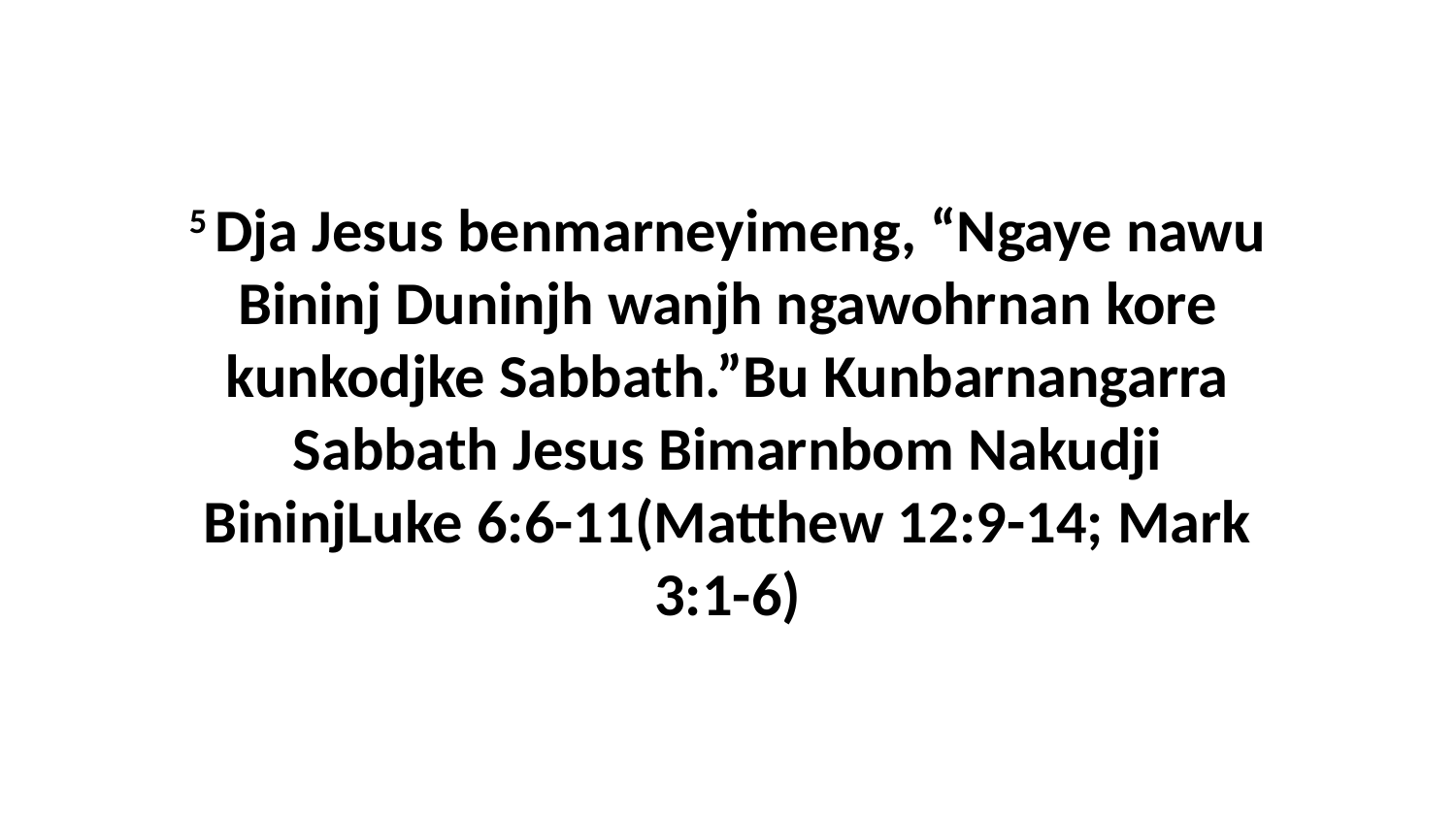

5 Dja Jesus benmarneyimeng, “Ngaye nawu Bininj Duninjh wanjh ngawohrnan kore kunkodjke Sabbath.”Bu Kunbarnangarra Sabbath Jesus Bimarnbom Nakudji BininjLuke 6:6-11(Matthew 12:9-14; Mark 3:1-6)